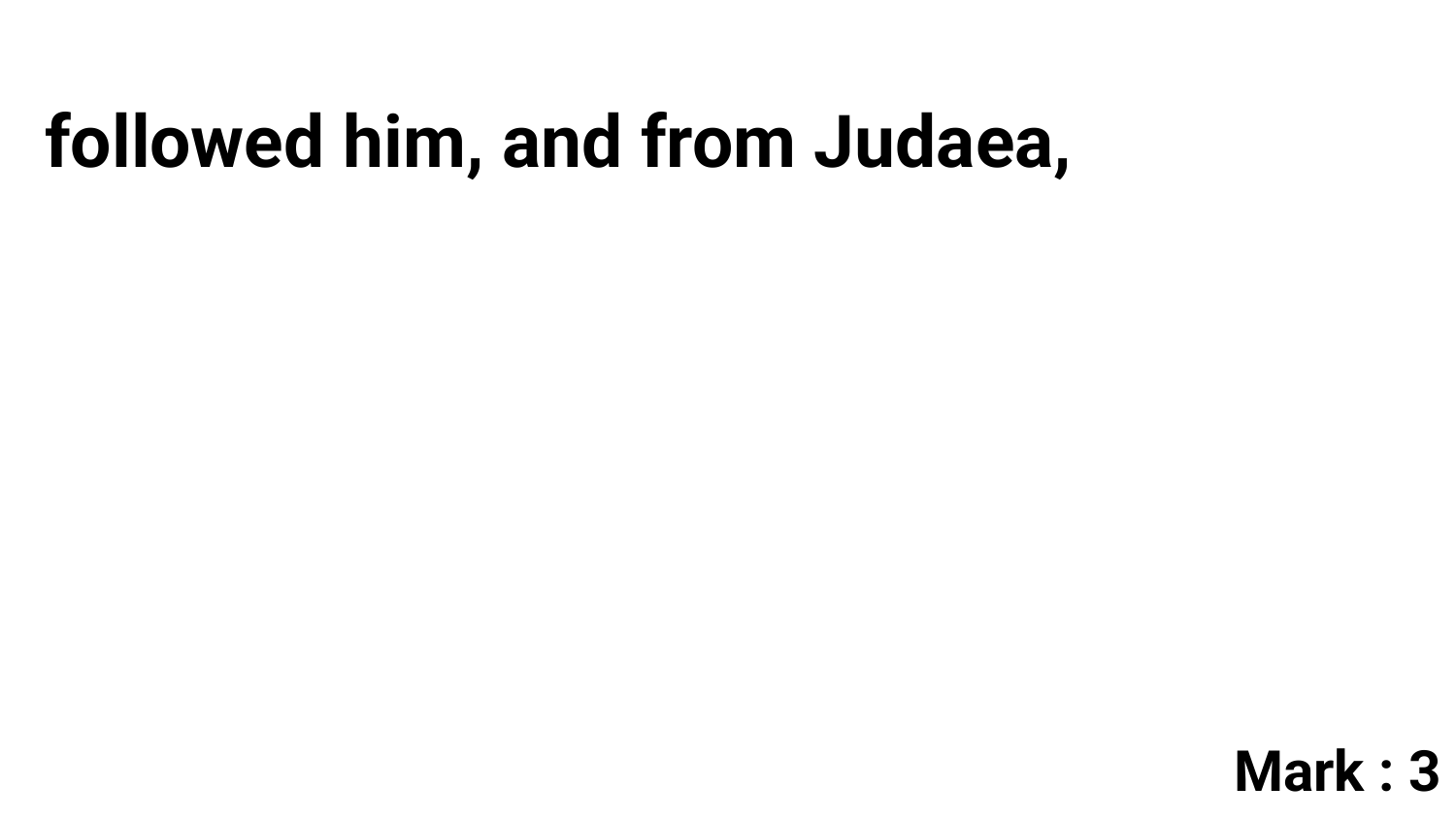

followed him, and from Judaea,
Mark : 3